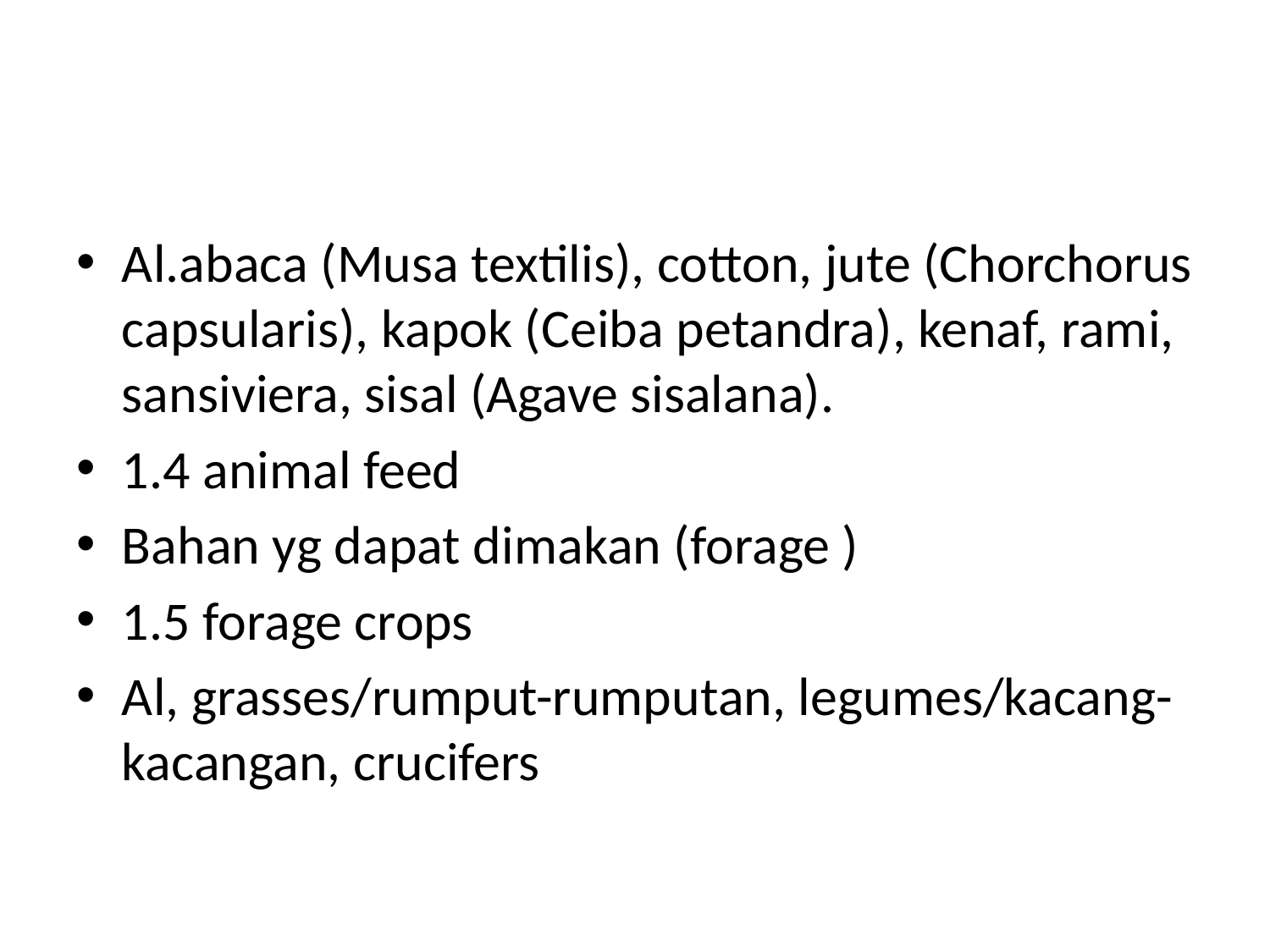

#
Al.abaca (Musa textilis), cotton, jute (Chorchorus capsularis), kapok (Ceiba petandra), kenaf, rami, sansiviera, sisal (Agave sisalana).
1.4 animal feed
Bahan yg dapat dimakan (forage )
1.5 forage crops
Al, grasses/rumput-rumputan, legumes/kacang-kacangan, crucifers